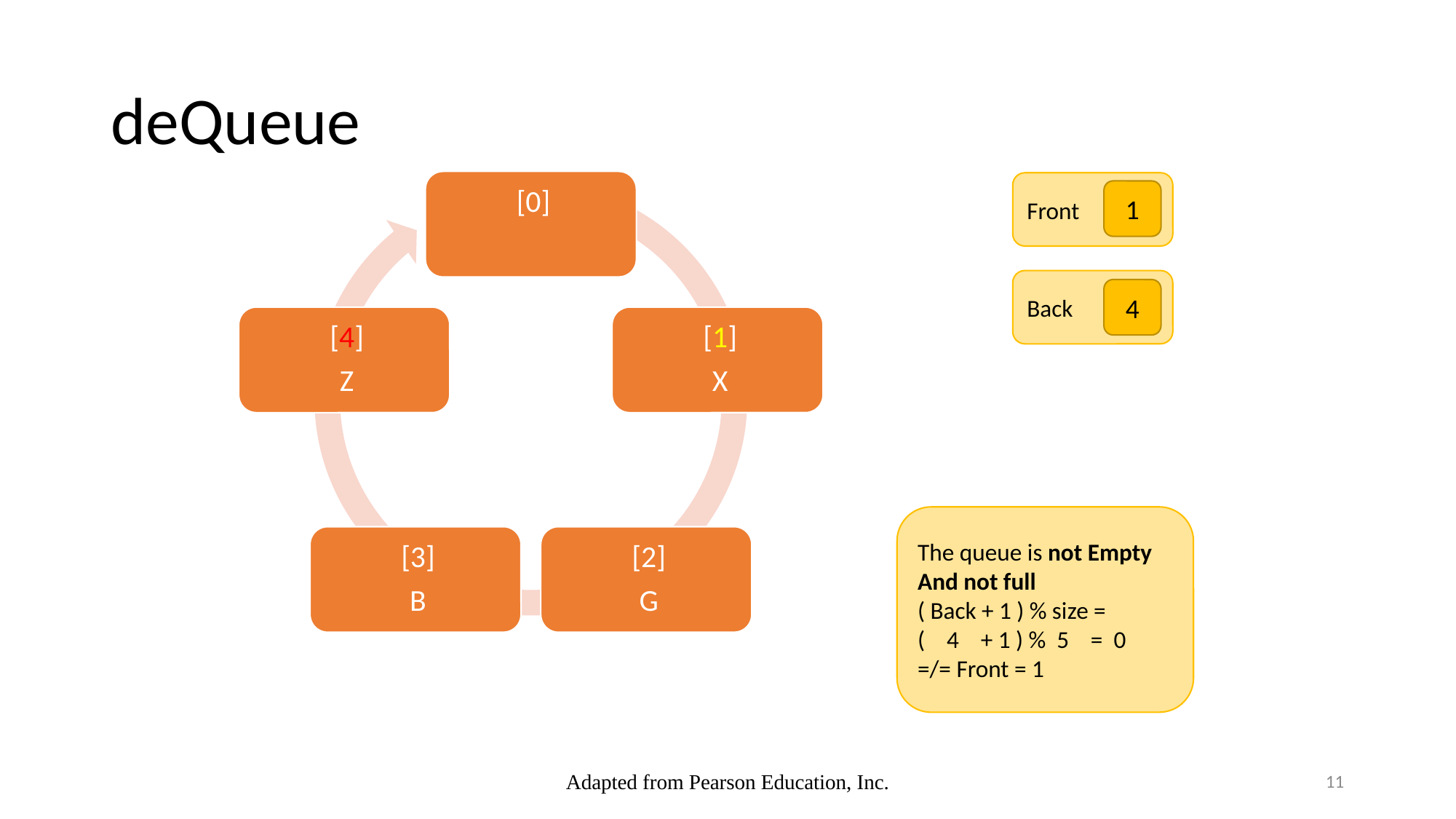

# deQueue
[0]

[1]
X
[2]
G
[3]
B
[4]
Z
Front
1
Back
4
The queue is not Empty
And not full
( Back + 1 ) % size =
(    4    + 1 ) %  5    =  0
=/= Front = 1
Adapted from Pearson Education, Inc.
11